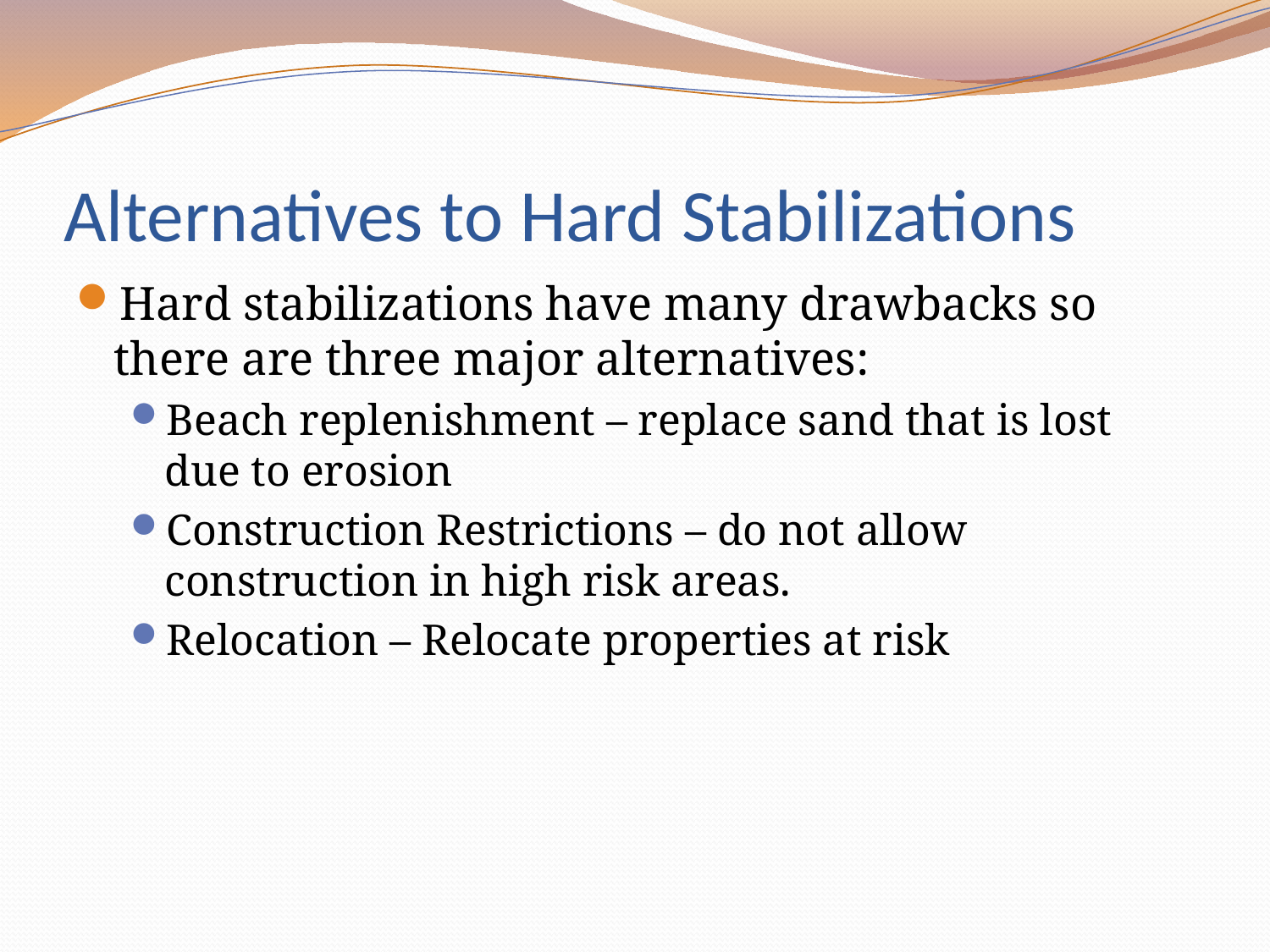

# Alternatives to Hard Stabilizations
Hard stabilizations have many drawbacks so there are three major alternatives:
Beach replenishment – replace sand that is lost due to erosion
Construction Restrictions – do not allow construction in high risk areas.
Relocation – Relocate properties at risk